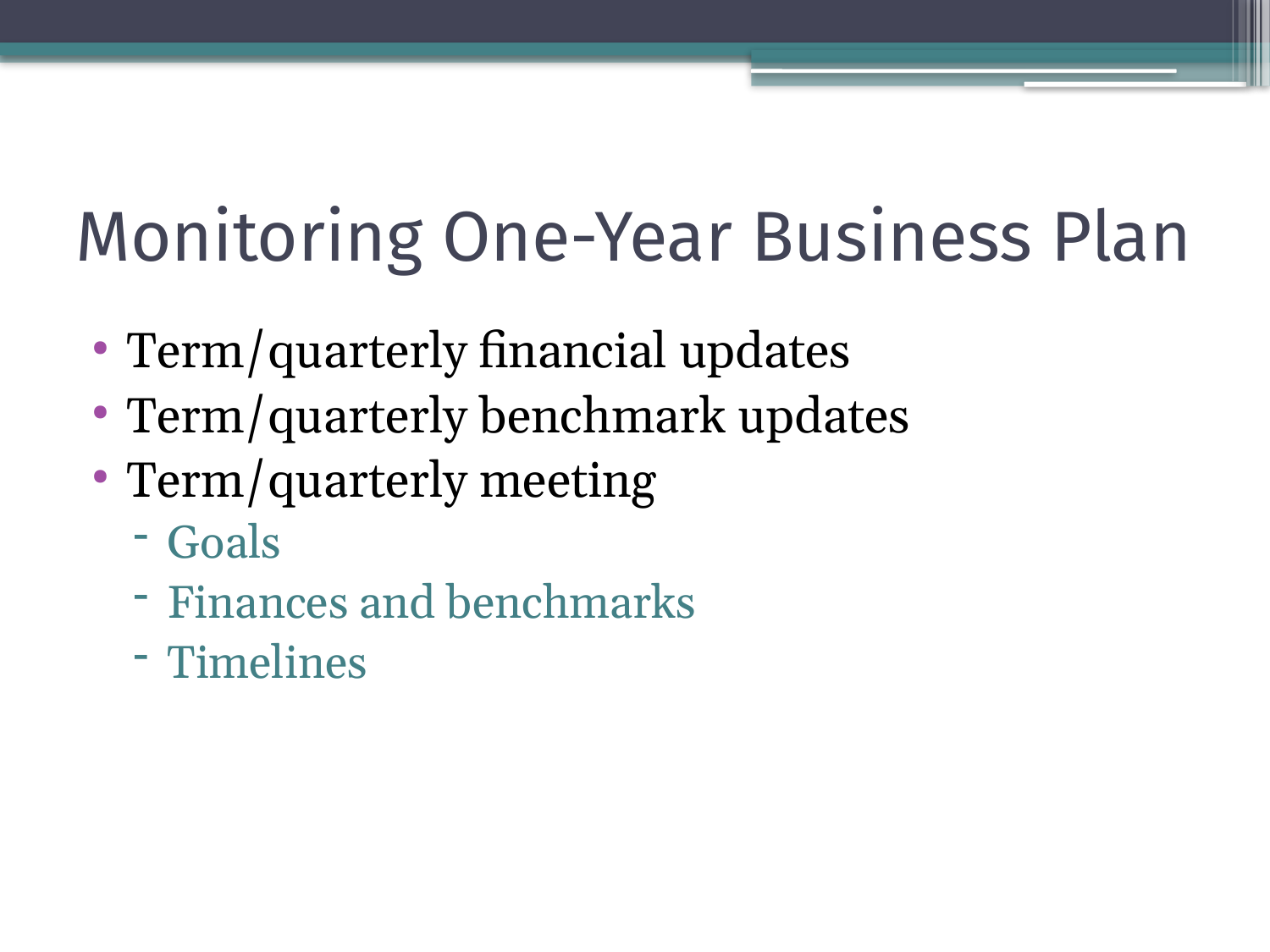

# Monitoring One-Year Business Plan
Term/quarterly financial updates
Term/quarterly benchmark updates
Term/quarterly meeting
Goals
Finances and benchmarks
Timelines